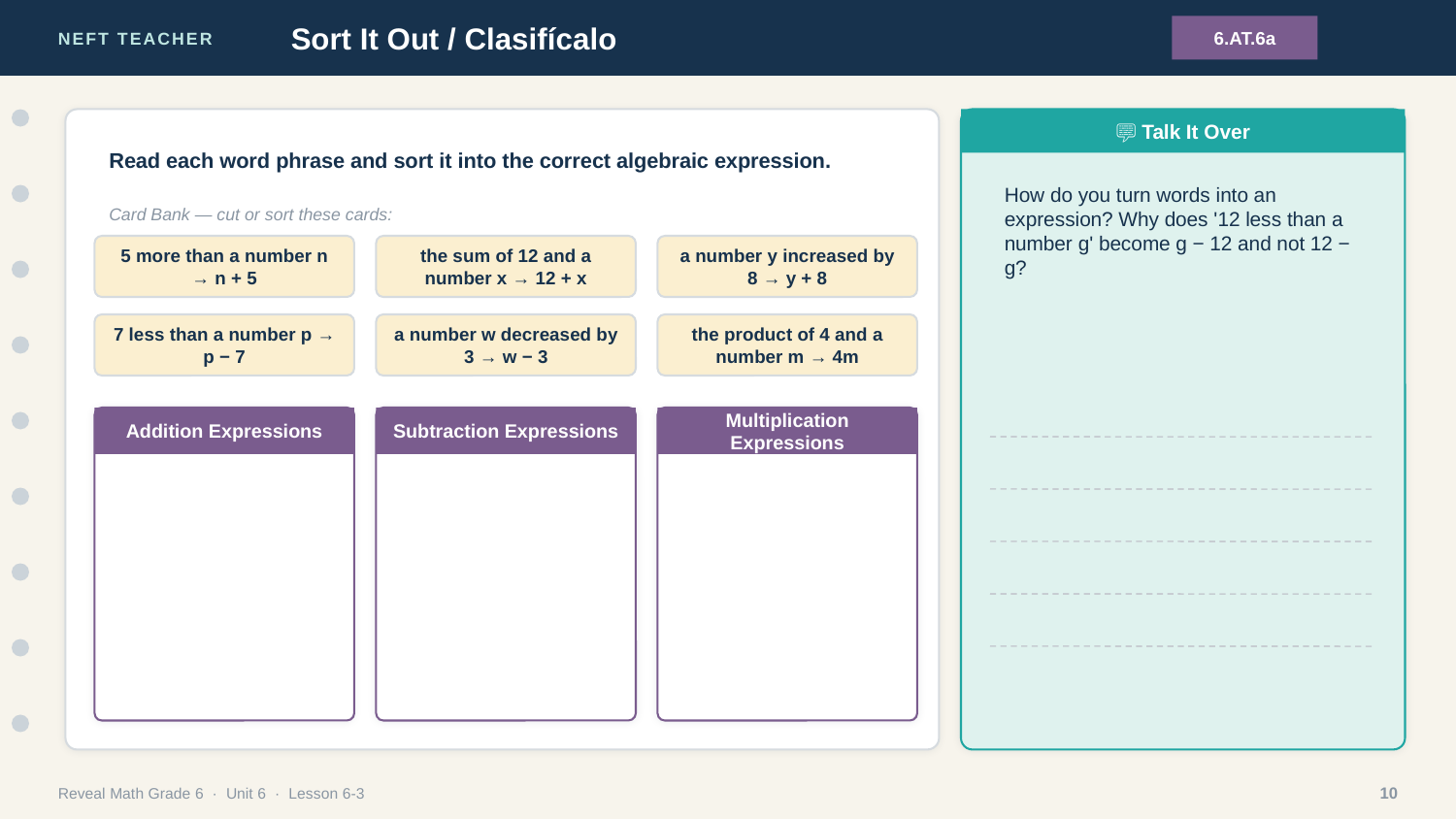

NEFT TEACHER
Sort It Out / Clasifícalo
6.AT.6a

💬 Talk It Over
Read each word phrase and sort it into the correct algebraic expression.
How do you turn words into an expression? Why does '12 less than a number g' become g − 12 and not 12 − g?

Card Bank — cut or sort these cards:
5 more than a number n → n + 5
the sum of 12 and a number x → 12 + x
a number y increased by 8 → y + 8

7 less than a number p → p − 7
a number w decreased by 3 → w − 3
the product of 4 and a number m → 4m

Addition Expressions

Subtraction Expressions

Multiplication Expressions

Reveal Math Grade 6  ·  Unit 6  ·  Lesson 6-3
10